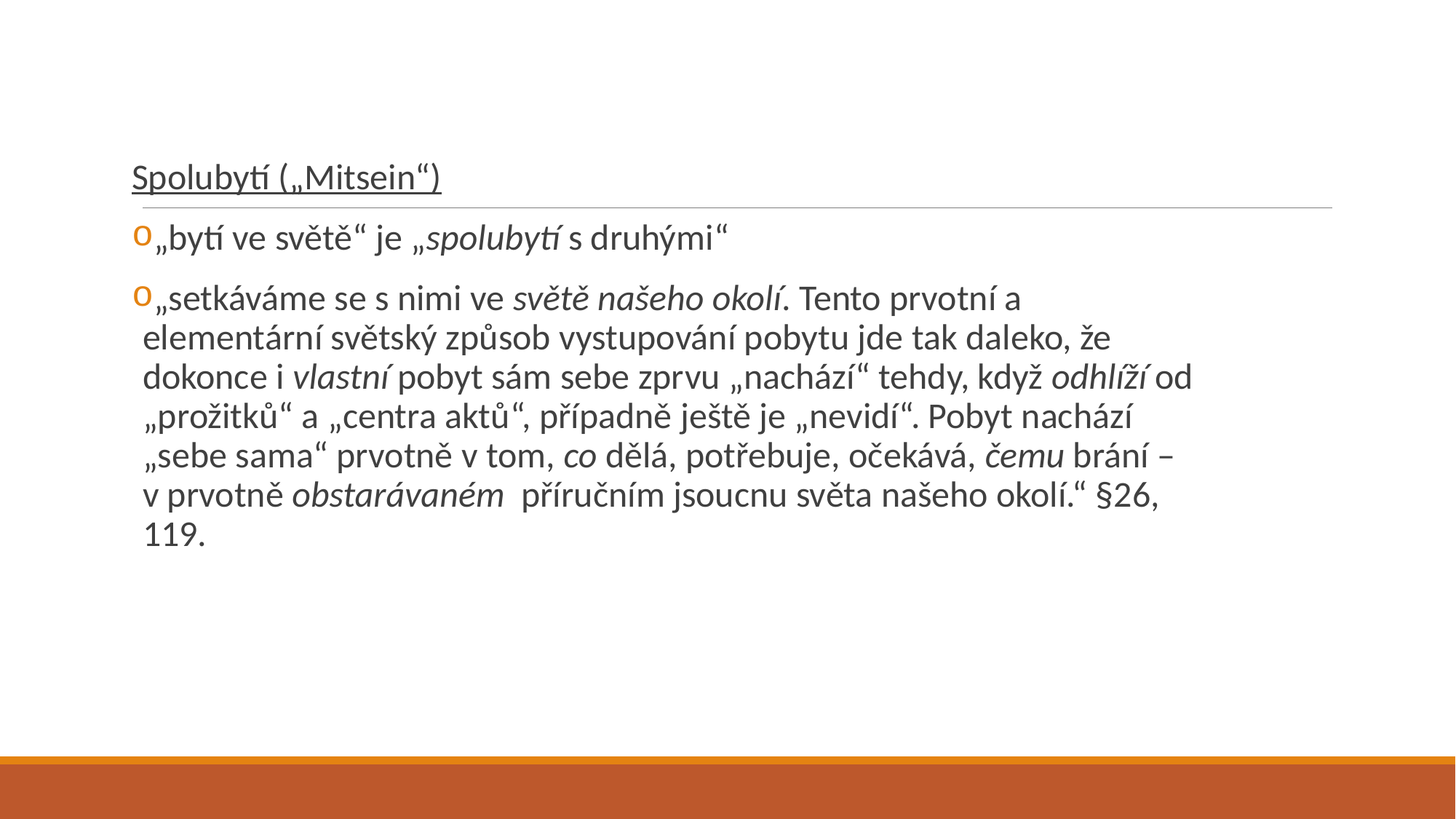

#
Spolubytí („Mitsein“)
„bytí ve světě“ je „spolubytí s druhými“
„setkáváme se s nimi ve světě našeho okolí. Tento prvotní a elementární světský způsob vystupování pobytu jde tak daleko, že dokonce i vlastní pobyt sám sebe zprvu „nachází“ tehdy, když odhlíží od „prožitků“ a „centra aktů“, případně ještě je „nevidí“. Pobyt nachází „sebe sama“ prvotně v tom, co dělá, potřebuje, očekává, čemu brání – v prvotně obstarávaném  příručním jsoucnu světa našeho okolí.“ §26, 119.